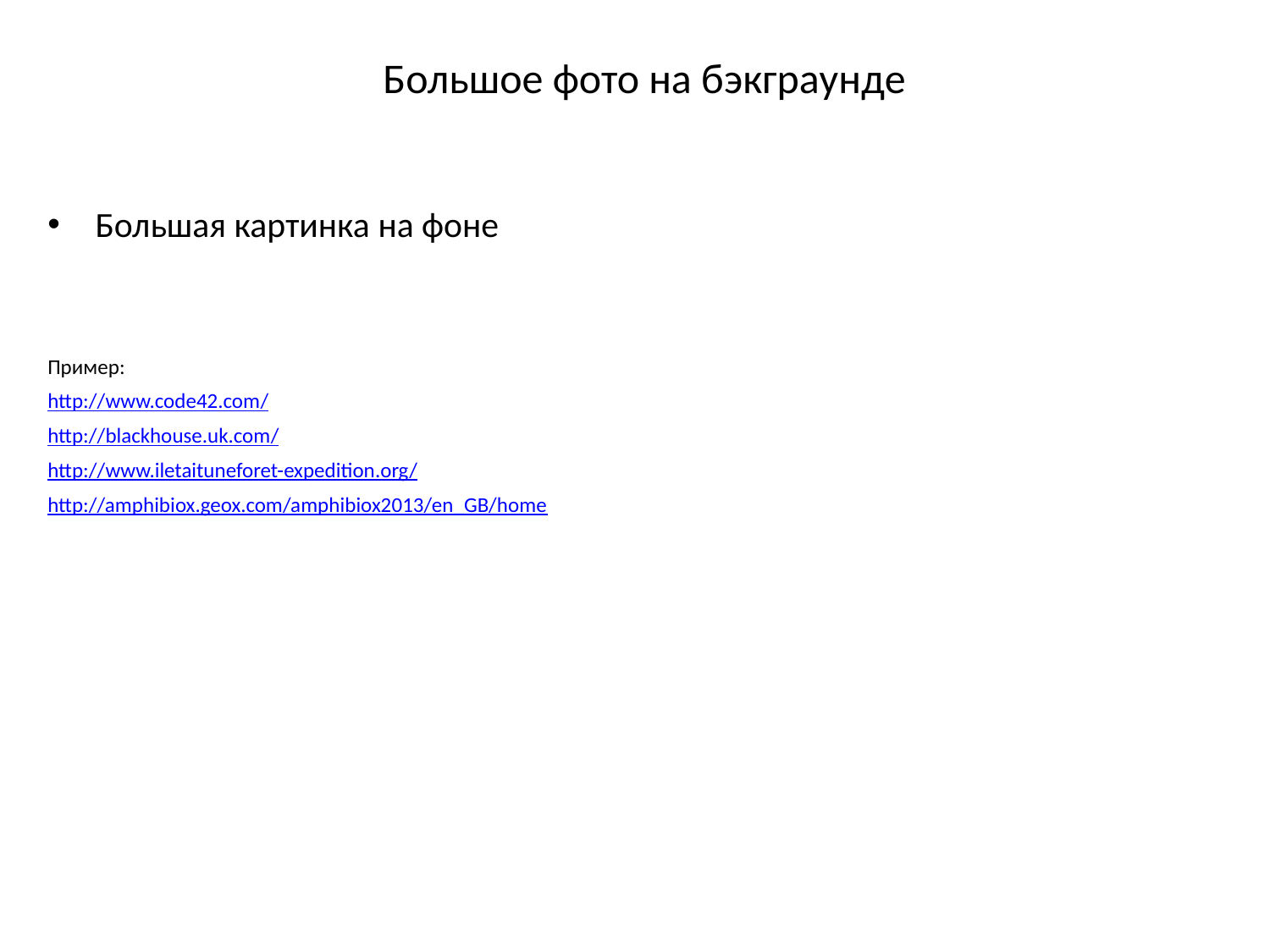

# Большое фото на бэкграунде
Большая картинка на фоне

Пример:
http://www.code42.com/
http://blackhouse.uk.com/
http://www.iletaituneforet-expedition.org/
http://amphibiox.geox.com/amphibiox2013/en_GB/home